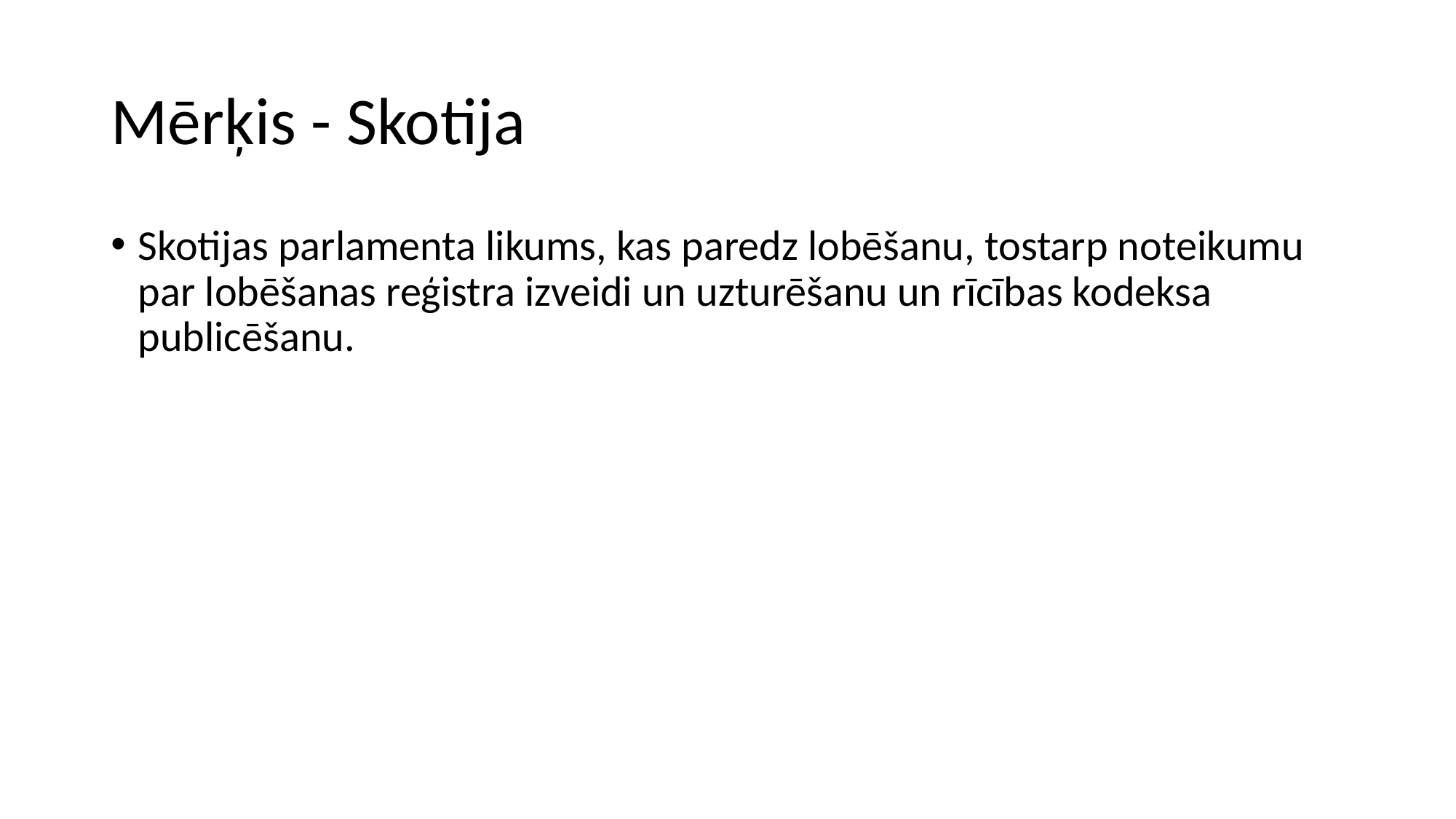

# Mērķis - Skotija
Skotijas parlamenta likums, kas paredz lobēšanu, tostarp noteikumu par lobēšanas reģistra izveidi un uzturēšanu un rīcības kodeksa publicēšanu.